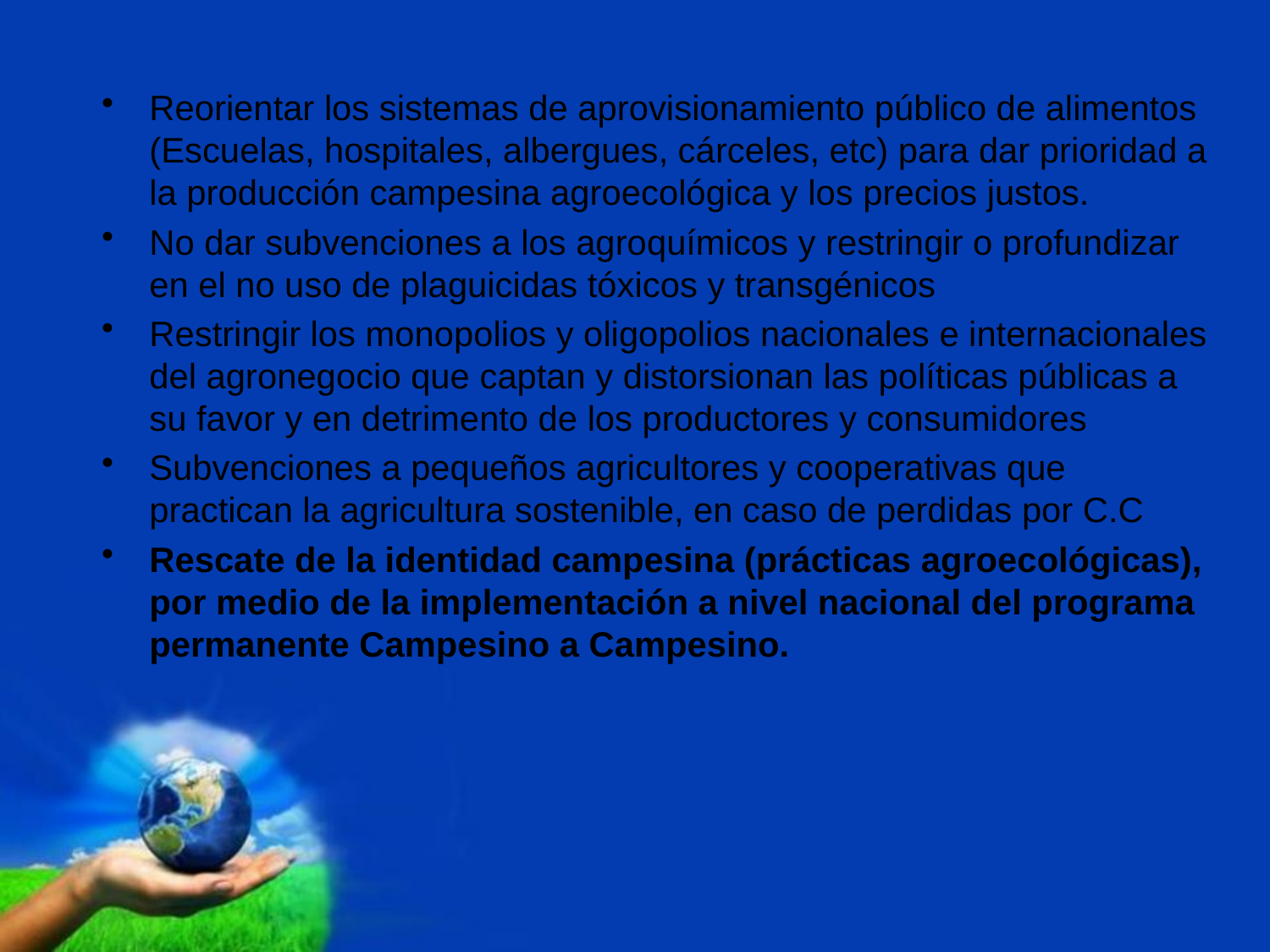

Reorientar los sistemas de aprovisionamiento público de alimentos (Escuelas, hospitales, albergues, cárceles, etc) para dar prioridad a la producción campesina agroecológica y los precios justos.
No dar subvenciones a los agroquímicos y restringir o profundizar en el no uso de plaguicidas tóxicos y transgénicos
Restringir los monopolios y oligopolios nacionales e internacionales del agronegocio que captan y distorsionan las políticas públicas a su favor y en detrimento de los productores y consumidores
Subvenciones a pequeños agricultores y cooperativas que practican la agricultura sostenible, en caso de perdidas por C.C
Rescate de la identidad campesina (prácticas agroecológicas), por medio de la implementación a nivel nacional del programa permanente Campesino a Campesino.